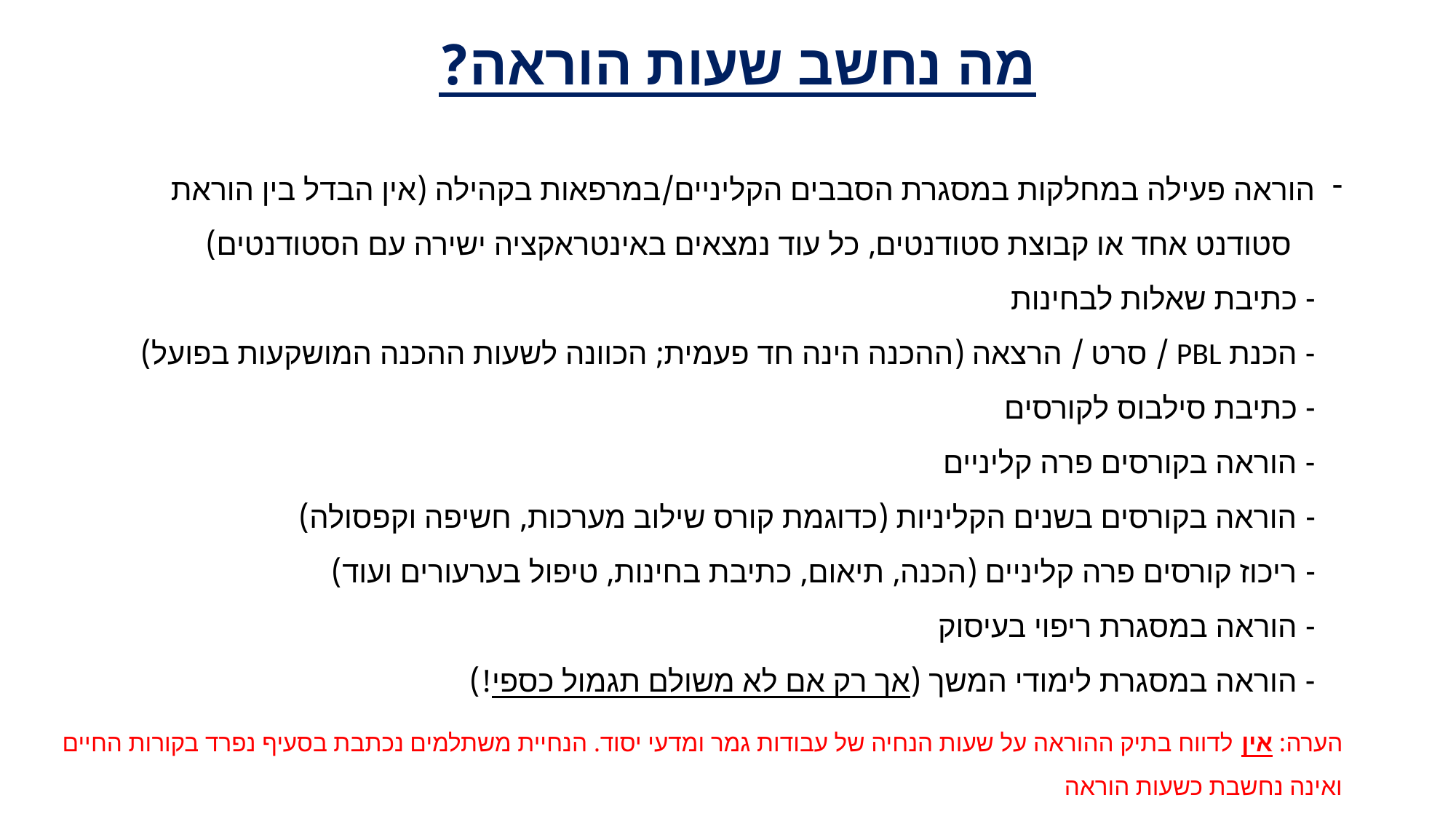

# מה נחשב שעות הוראה?
הוראה פעילה במחלקות במסגרת הסבבים הקליניים/במרפאות בקהילה (אין הבדל בין הוראת
   סטודנט אחד או קבוצת סטודנטים, כל עוד נמצאים באינטראקציה ישירה עם הסטודנטים)
- כתיבת שאלות לבחינות
- הכנת PBL / סרט / הרצאה (ההכנה הינה חד פעמית; הכוונה לשעות ההכנה המושקעות בפועל)
- כתיבת סילבוס לקורסים
- הוראה בקורסים פרה קליניים
- הוראה בקורסים בשנים הקליניות (כדוגמת קורס שילוב מערכות, חשיפה וקפסולה)
- ריכוז קורסים פרה קליניים (הכנה, תיאום, כתיבת בחינות, טיפול בערעורים ועוד)
- הוראה במסגרת ריפוי בעיסוק
- הוראה במסגרת לימודי המשך (אך רק אם לא משולם תגמול כספי!)
הערה: אין לדווח בתיק ההוראה על שעות הנחיה של עבודות גמר ומדעי יסוד. הנחיית משתלמים נכתבת בסעיף נפרד בקורות החיים ואינה נחשבת כשעות הוראה